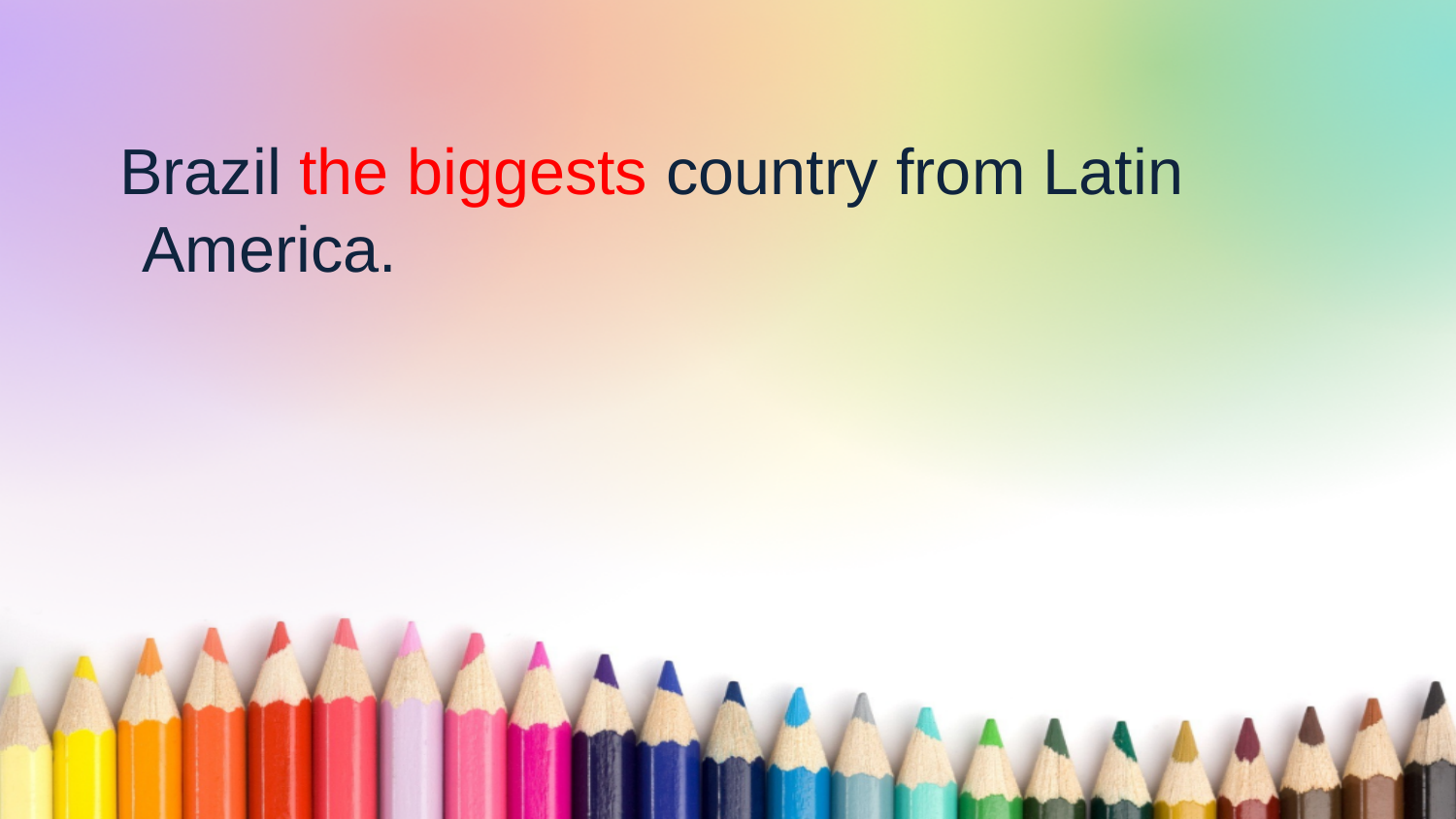

Brazil the biggests country from Latin America.